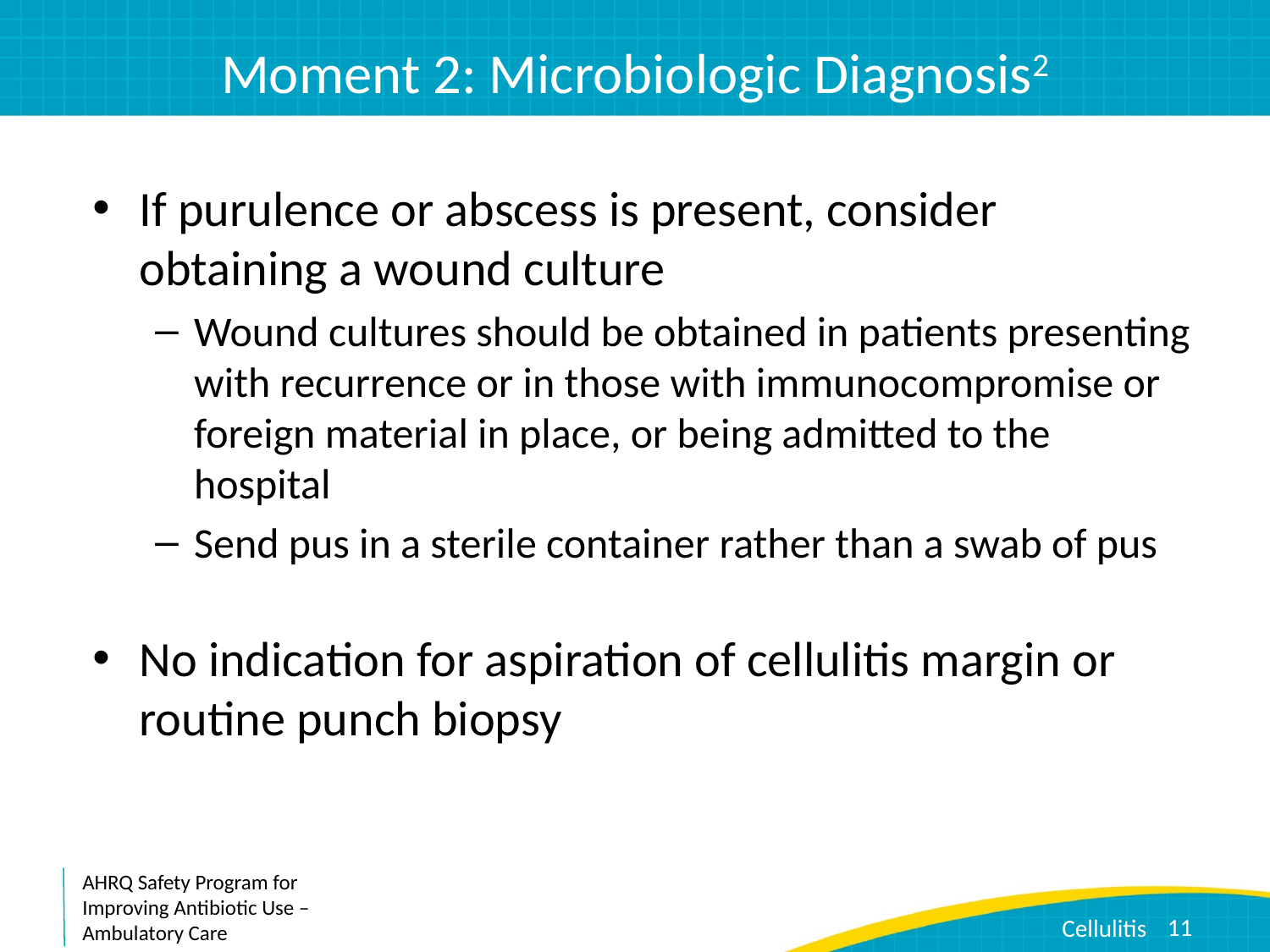

# Moment 2: Microbiologic Diagnosis2
If purulence or abscess is present, consider obtaining a wound culture
Wound cultures should be obtained in patients presenting with recurrence or in those with immunocompromise or foreign material in place, or being admitted to the hospital
Send pus in a sterile container rather than a swab of pus
No indication for aspiration of cellulitis margin or routine punch biopsy

11